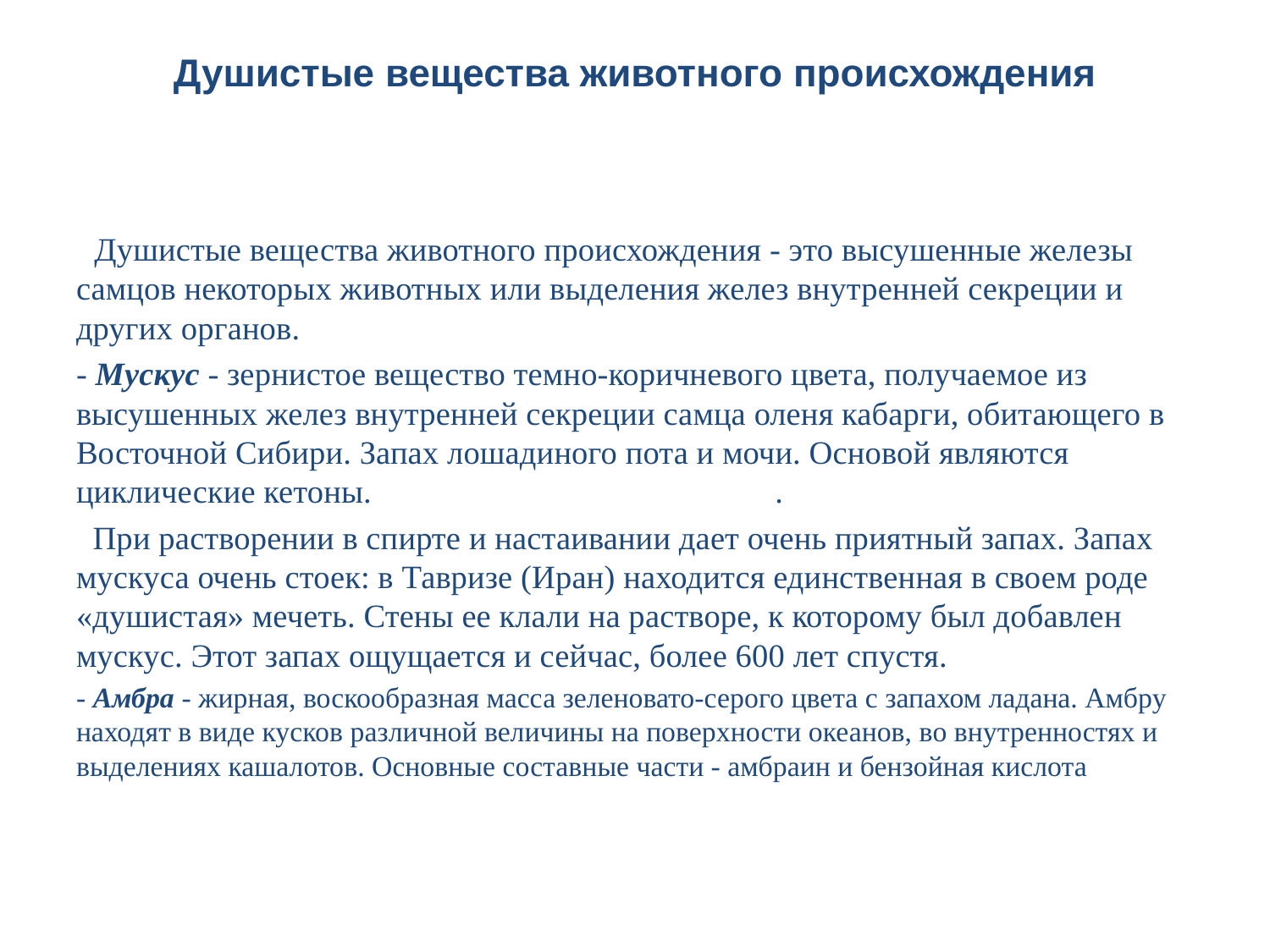

# Душистые вещества животного происхождения
  Душистые вещества животного происхождения - это высушенные железы самцов некоторых животных или выделения желез внутренней секреции и других органов.
- Мускус - зернистое вещество темно-коричневого цвета, получаемое из высушенных желез внутренней секреции самца оленя кабарги, обитающего в Восточной Сибири. Запах лошадиного пота и мочи. Основой являются циклические кетоны.                                                 .
  При растворении в спирте и настаивании дает очень приятный запах. Запах мускуса очень стоек: в Тавризе (Иран) находится единственная в своем роде «душистая» мечеть. Стены ее клали на растворе, к которому был добавлен мускус. Этот запах ощущается и сейчас, более 600 лет спустя.
- Амбра - жирная, воскообразная масса зеленовато-серого цвета с запахом ладана. Амбру находят в виде кусков различной величины на поверхности океанов, во внутренностях и выделениях кашалотов. Основные составные части - амбраин и бензойная кислота